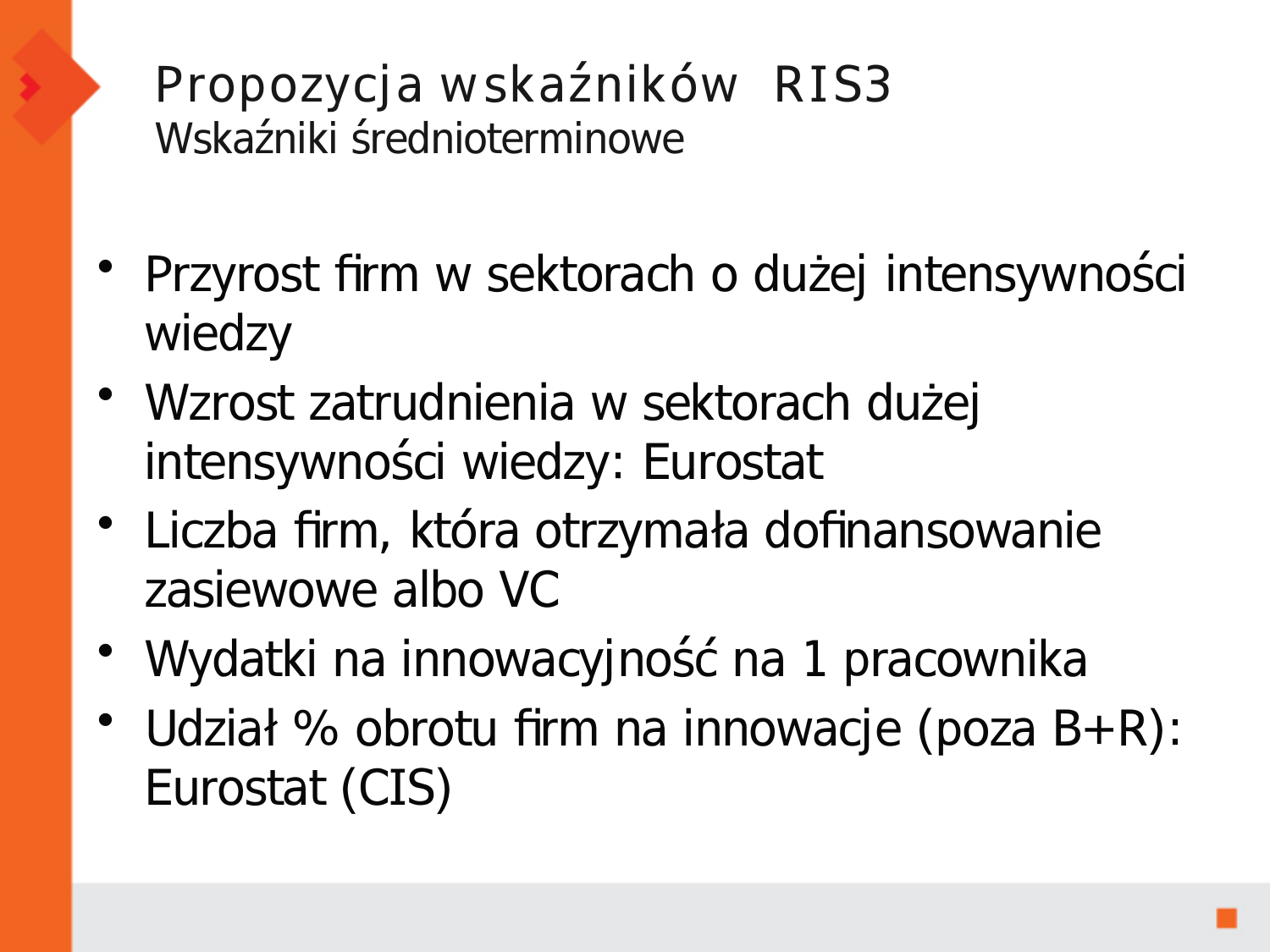

Propozycja wskaźników  RIS3
Wskaźniki średnioterminowe
Przyrost firm w sektorach o dużej intensywności wiedzy
Wzrost zatrudnienia w sektorach dużej intensywności wiedzy: Eurostat
Liczba firm, która otrzymała dofinansowanie zasiewowe albo VC
Wydatki na innowacyjność na 1 pracownika
Udział % obrotu firm na innowacje (poza B+R): Eurostat (CIS)